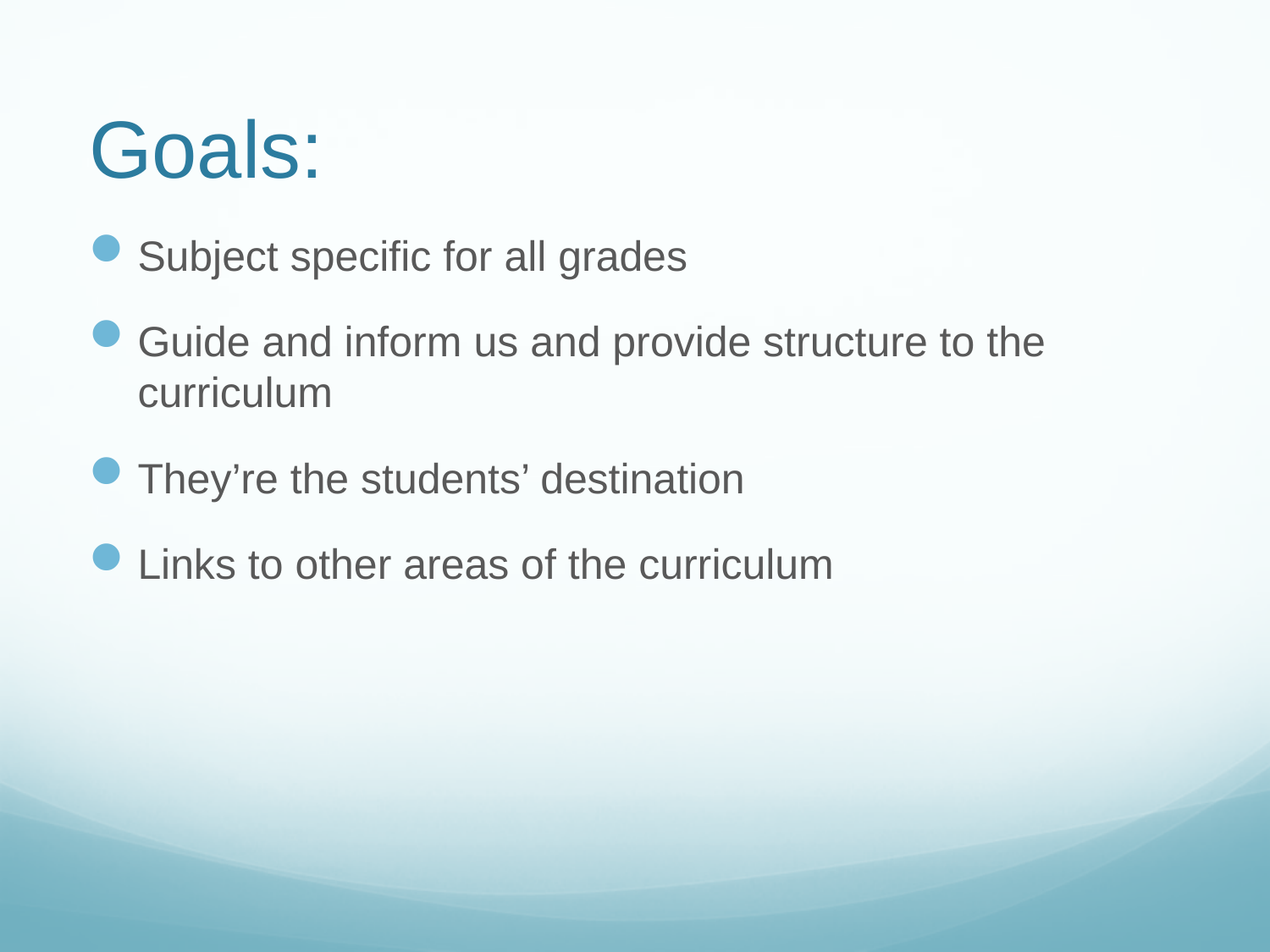

# Goals:
Subject specific for all grades
Guide and inform us and provide structure to the curriculum
They’re the students’ destination
Links to other areas of the curriculum